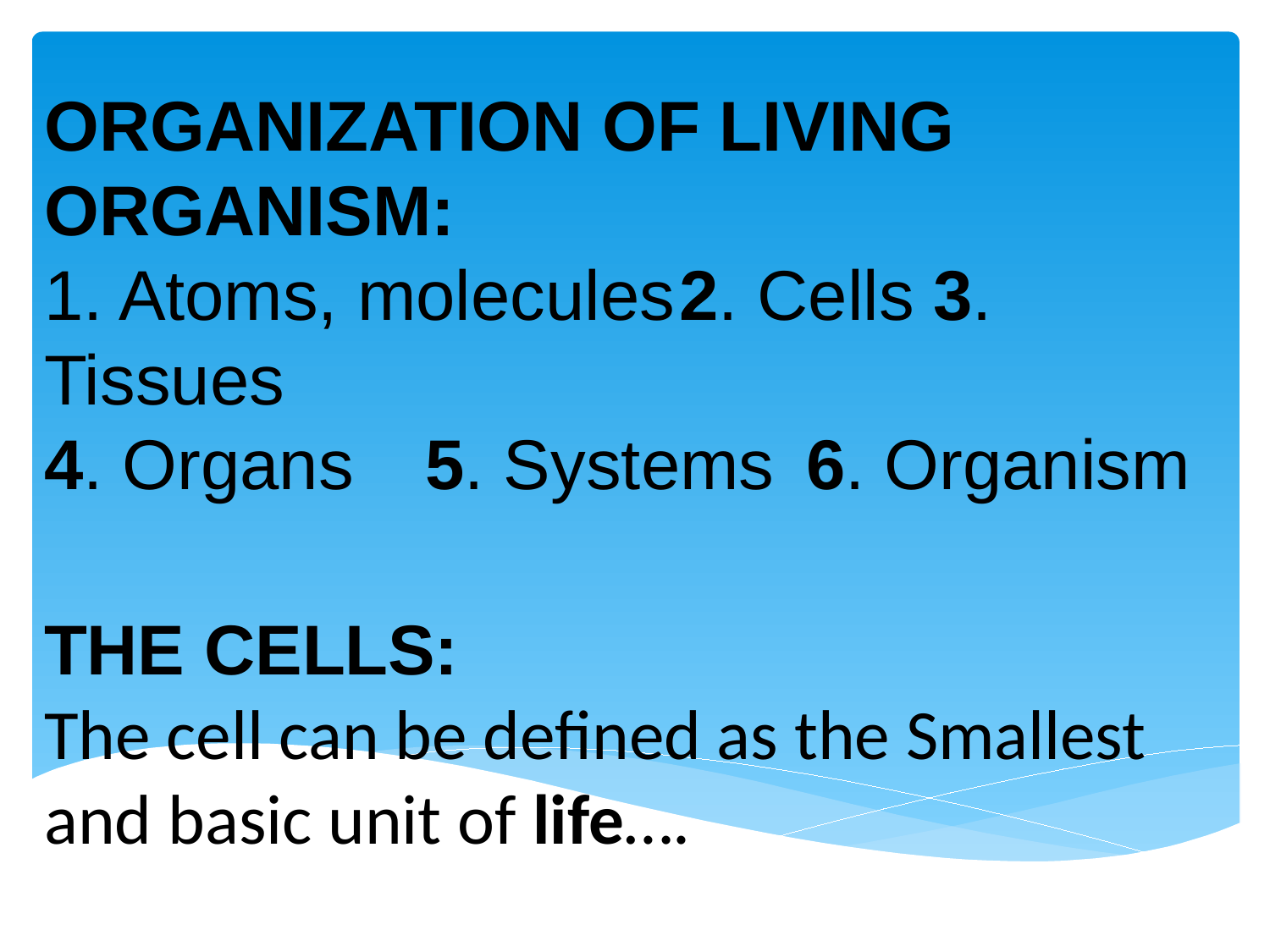

ORGANIZATION OF LIVING ORGANISM:
1. Atoms, molecules	2. Cells	3. Tissues
4. Organs	5. Systems	6. Organism

THE CELLS:
The cell can be defined as the Smallest and basic unit of life….